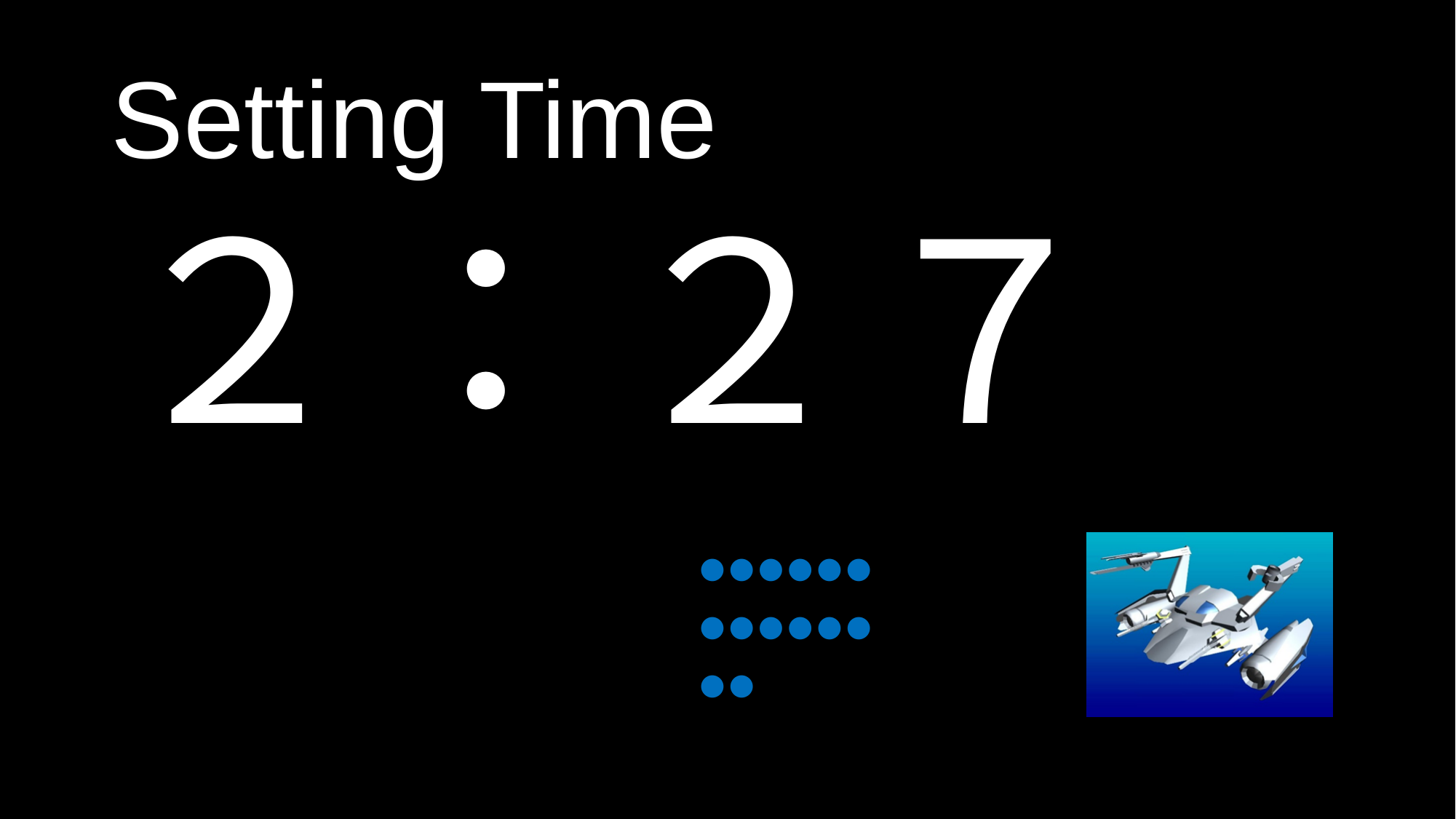

# Setting Time
２：２７
●●●●●●
●●●●●●
●●